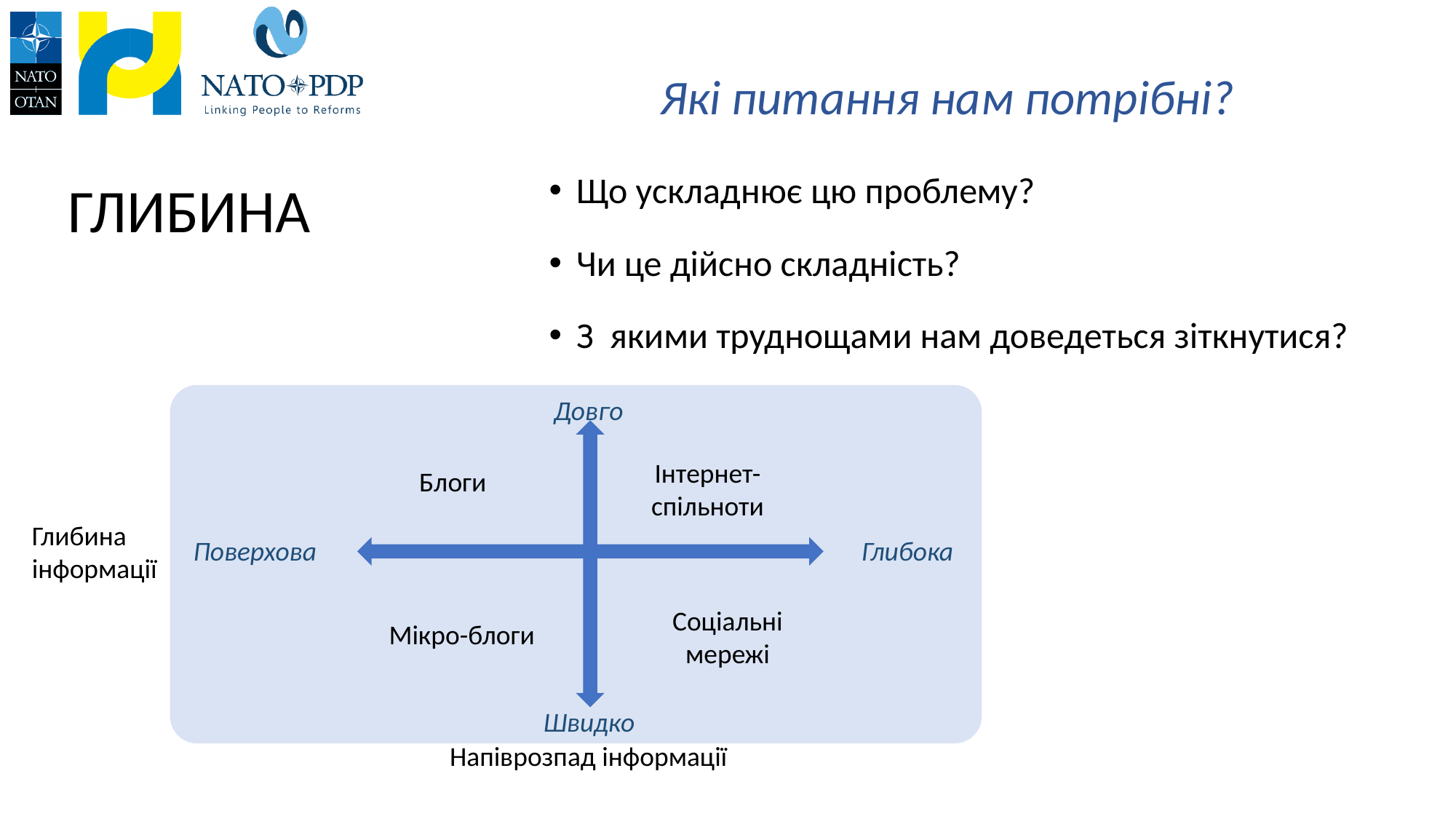

# Які питання нам потрібні?
ГЛИБИНА
Що ускладнює цю проблему?
Чи це дійсно складність?
З  якими труднощами нам доведеться зіткнутися?

Довго
Інтернет-спільноти
Блоги
Глибина інформації
Поверхова
Глибока

Соціальні мережі
Мікро-блоги
Швидко
Напіврозпад інформації